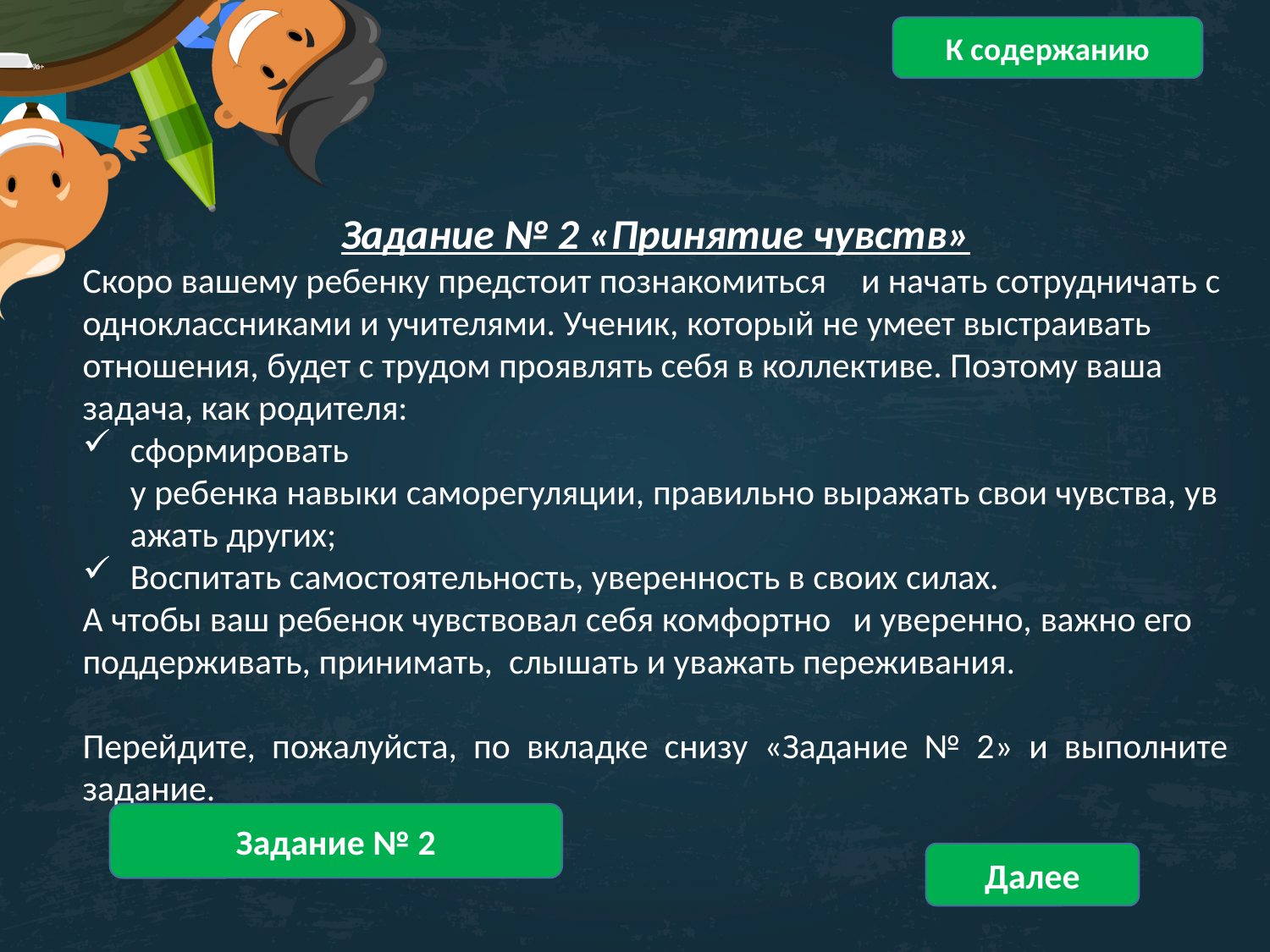

К содержанию
Задание № 2 «Принятие чувств»
Скоро вашему ребенку предстоит познакомиться  и начать сотрудничать с  одноклассниками и учителями. Ученик, который не умеет выстраивать        отношения, будет с трудом проявлять себя в коллективе. Поэтому ваша задача, как родителя:
сформировать  у ребенка навыки саморегуляции, правильно выражать свои чувства, уважать других;
Воспитать самостоятельность, уверенность в своих силах.
А чтобы ваш ребенок чувствовал себя комфортно  и уверенно, важно его    поддерживать, принимать,  слышать и уважать переживания.

Перейдите, пожалуйста, по вкладке снизу «Задание № 2» и выполните задание.
Задание № 2
Далее